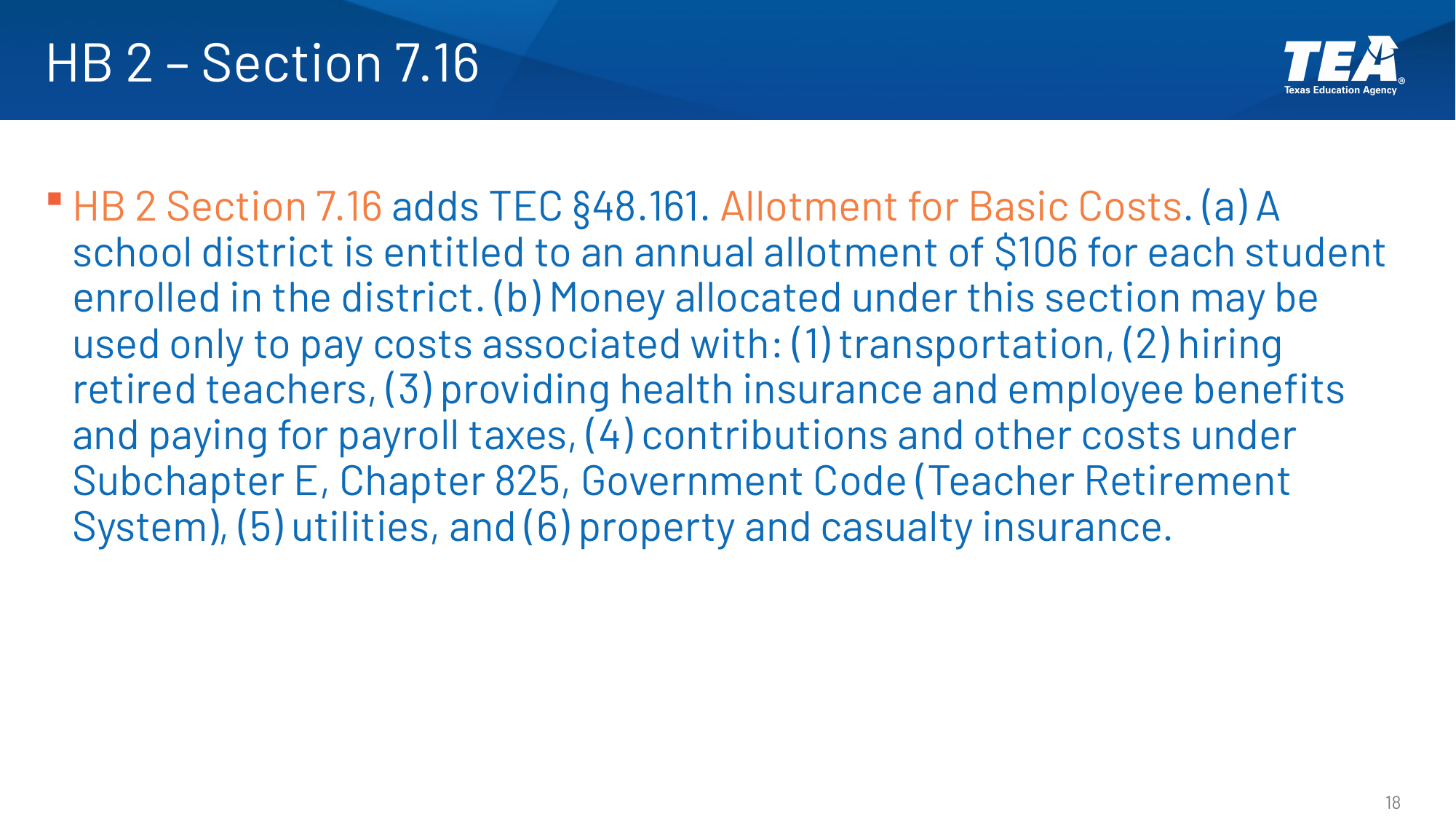

# HB 2 – Section 7.16
HB 2 Section 7.16 adds TEC §48.161. Allotment for Basic Costs. (a) A school district is entitled to an annual allotment of $106 for each student enrolled in the district. (b) Money allocated under this section may be used only to pay costs associated with: (1) transportation, (2) hiring retired teachers, (3) providing health insurance and employee benefits and paying for payroll taxes, (4) contributions and other costs under Subchapter E, Chapter 825, Government Code (Teacher Retirement System), (5) utilities, and (6) property and casualty insurance.
18